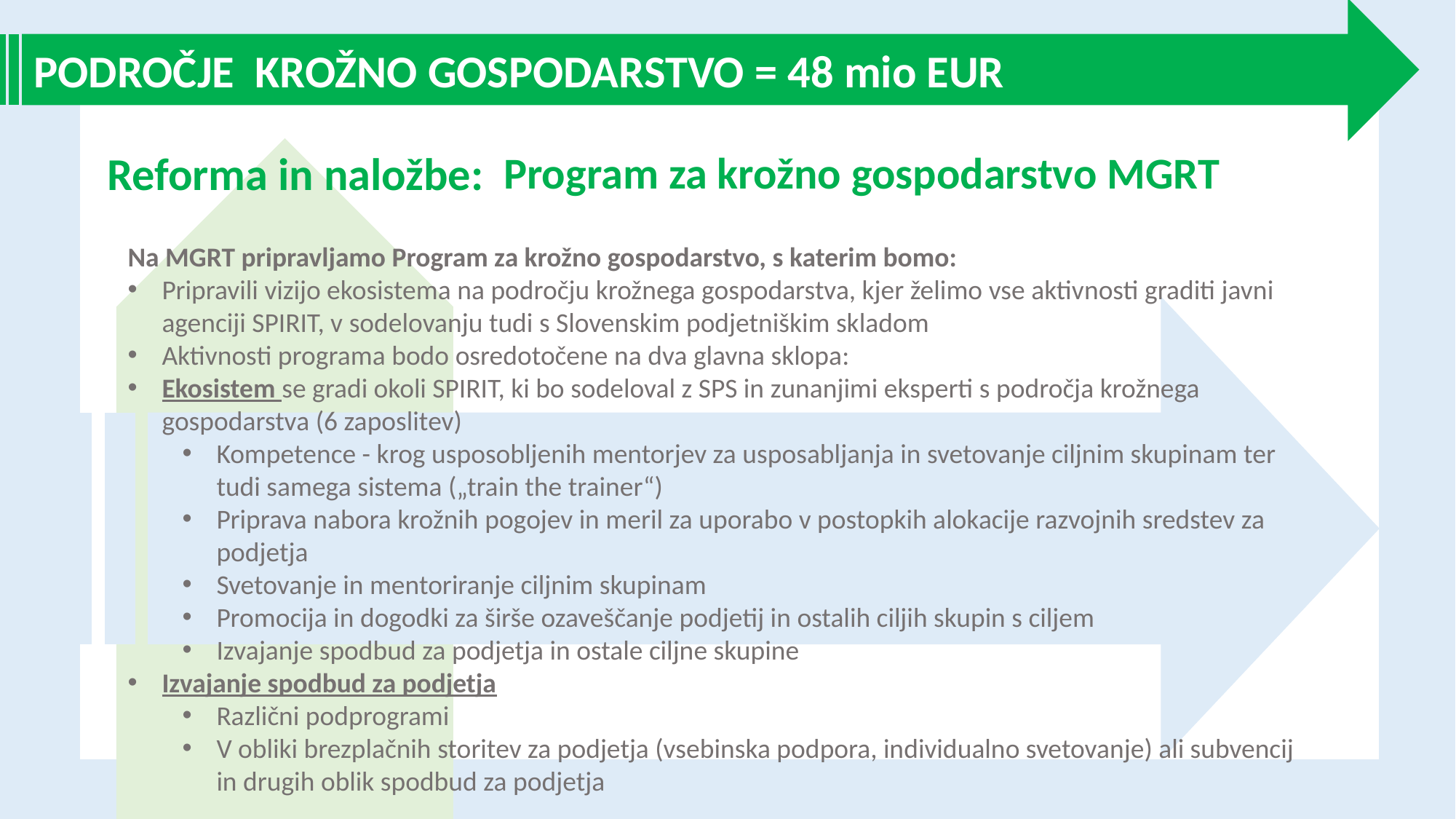

PODROČJE  KROŽNO GOSPODARSTVO = 48 mio EUR

Reforma in naložbe:
Program za krožno gospodarstvo MGRT
Na MGRT pripravljamo Program za krožno gospodarstvo, s katerim bomo:
Pripravili vizijo ekosistema na področju krožnega gospodarstva, kjer želimo vse aktivnosti graditi javni agenciji SPIRIT, v sodelovanju tudi s Slovenskim podjetniškim skladom
Aktivnosti programa bodo osredotočene na dva glavna sklopa:
Ekosistem se gradi okoli SPIRIT, ki bo sodeloval z SPS in zunanjimi eksperti s področja krožnega gospodarstva (6 zaposlitev)
Kompetence - krog usposobljenih mentorjev za usposabljanja in svetovanje ciljnim skupinam ter tudi samega sistema („train the trainer“)
Priprava nabora krožnih pogojev in meril za uporabo v postopkih alokacije razvojnih sredstev za podjetja
Svetovanje in mentoriranje ciljnim skupinam
Promocija in dogodki za širše ozaveščanje podjetij in ostalih ciljih skupin s ciljem
Izvajanje spodbud za podjetja in ostale ciljne skupine
Izvajanje spodbud za podjetja
Različni podprogrami
V obliki brezplačnih storitev za podjetja (vsebinska podpora, individualno svetovanje) ali subvencij in drugih oblik spodbud za podjetja